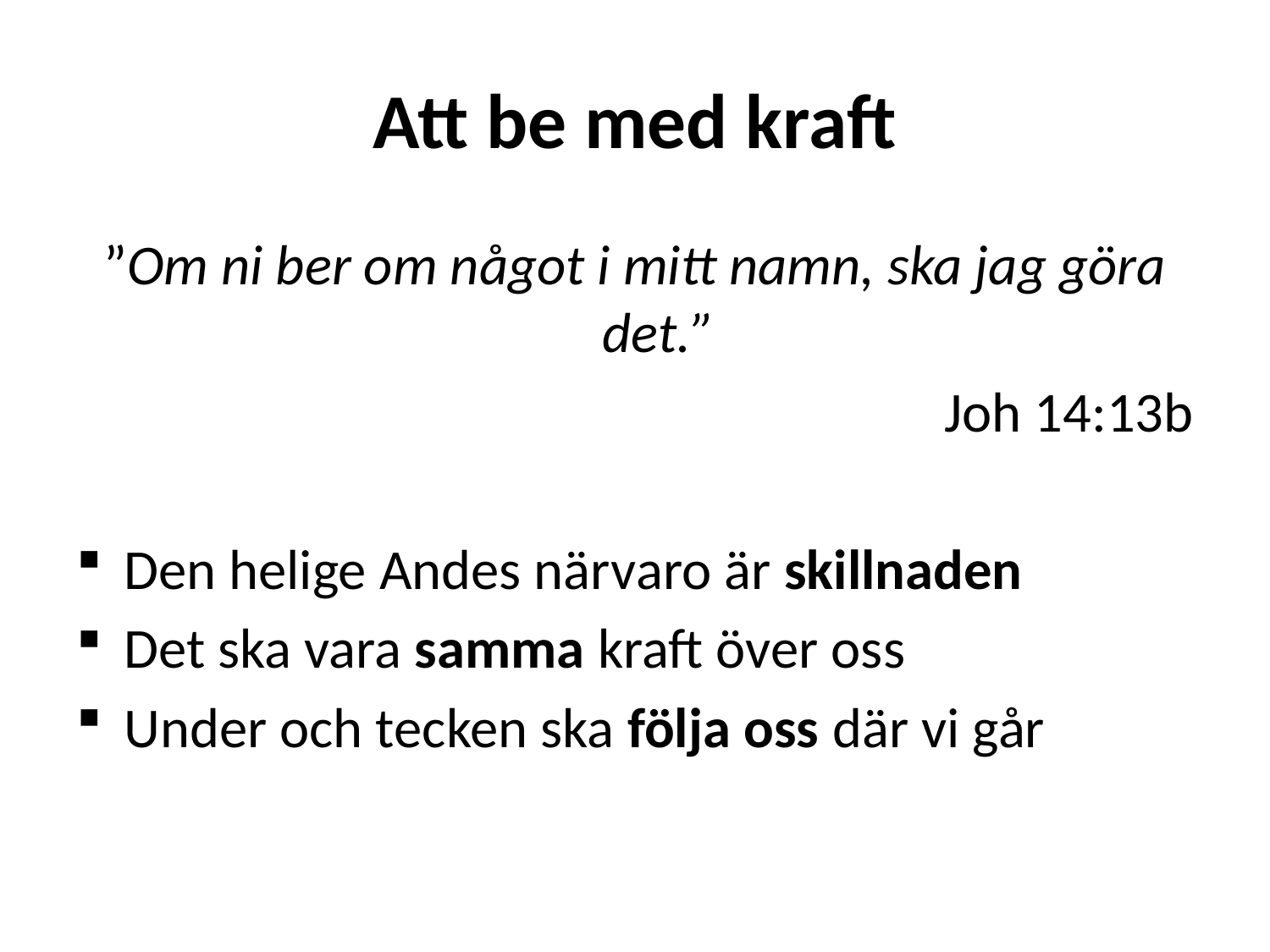

# Att be med kraft
”Om ni ber om något i mitt namn, ska jag göra det. ”
Joh 14:13b

Den helige Andes närvaro är skillnaden
Det ska vara samma kraft över oss
Under och tecken ska följa oss där vi går